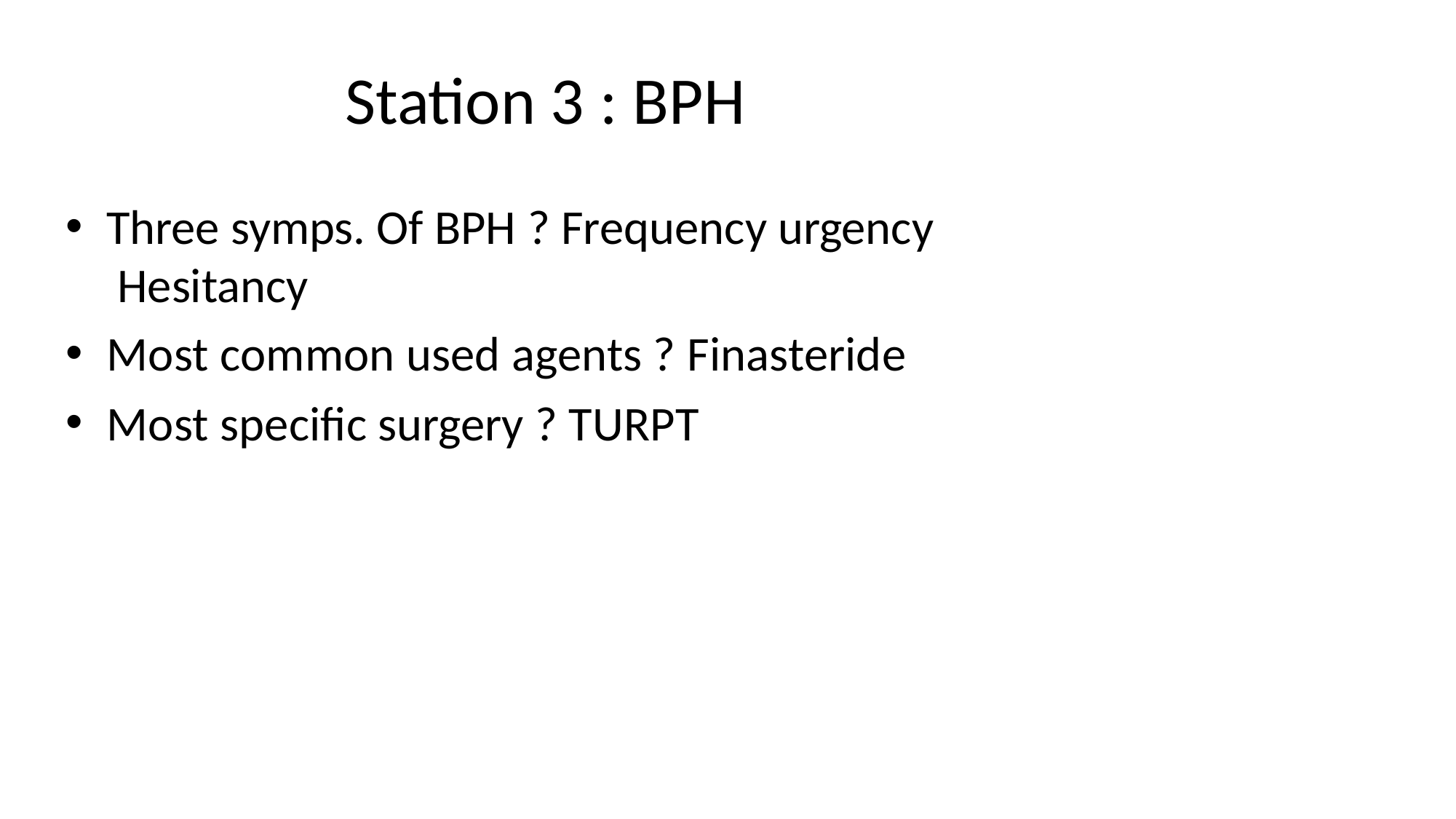

# Station 3 : BPH
Three symps. Of BPH ? Frequency urgency  Hesitancy
Most common used agents ? Finasteride
Most specific surgery ? TURPT